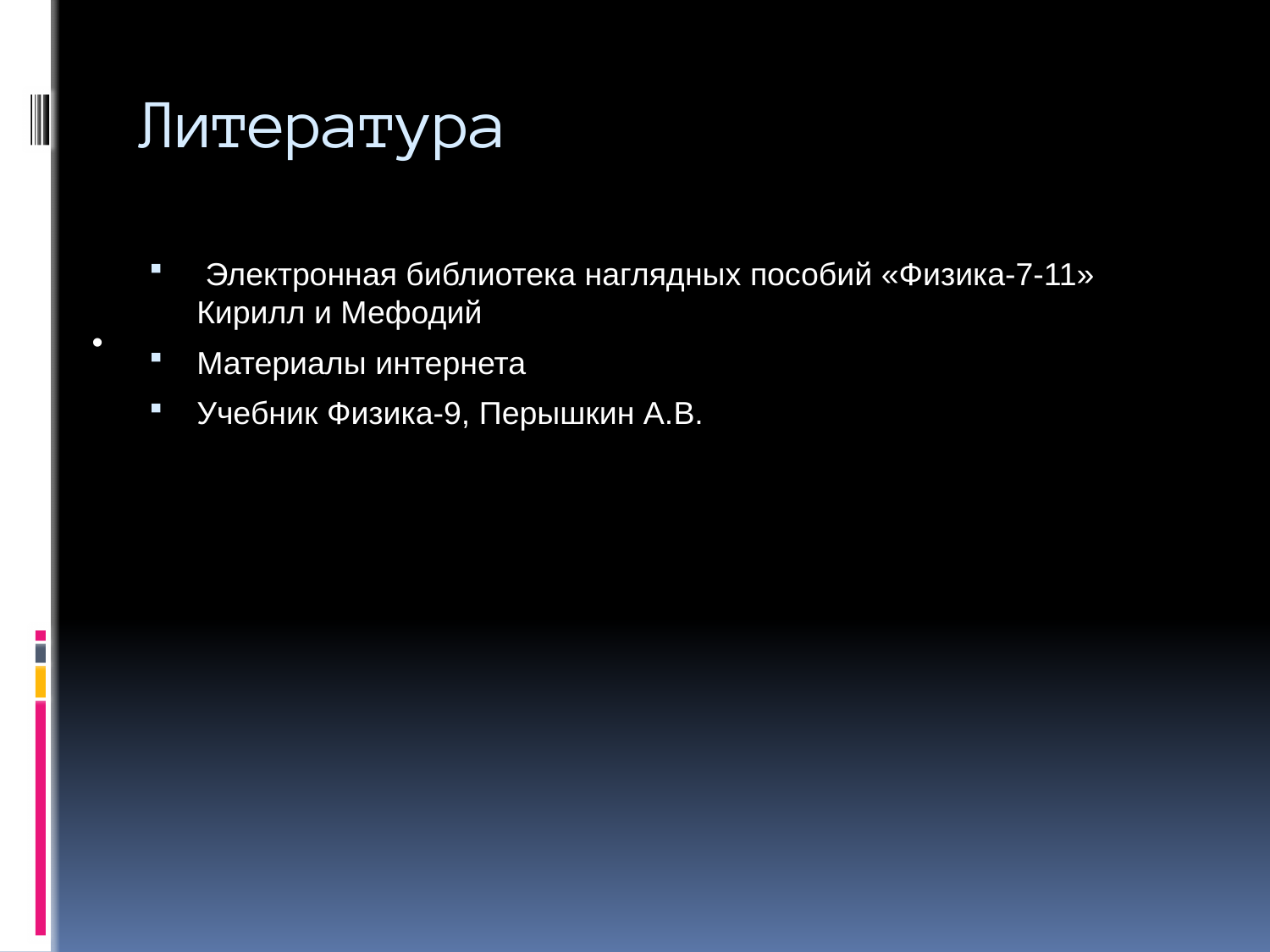

# Литература
 Электронная библиотека наглядных пособий «Физика-7-11»  Кирилл и Мефодий
Материалы интернета
Учебник Физика-9, Перышкин А.В.